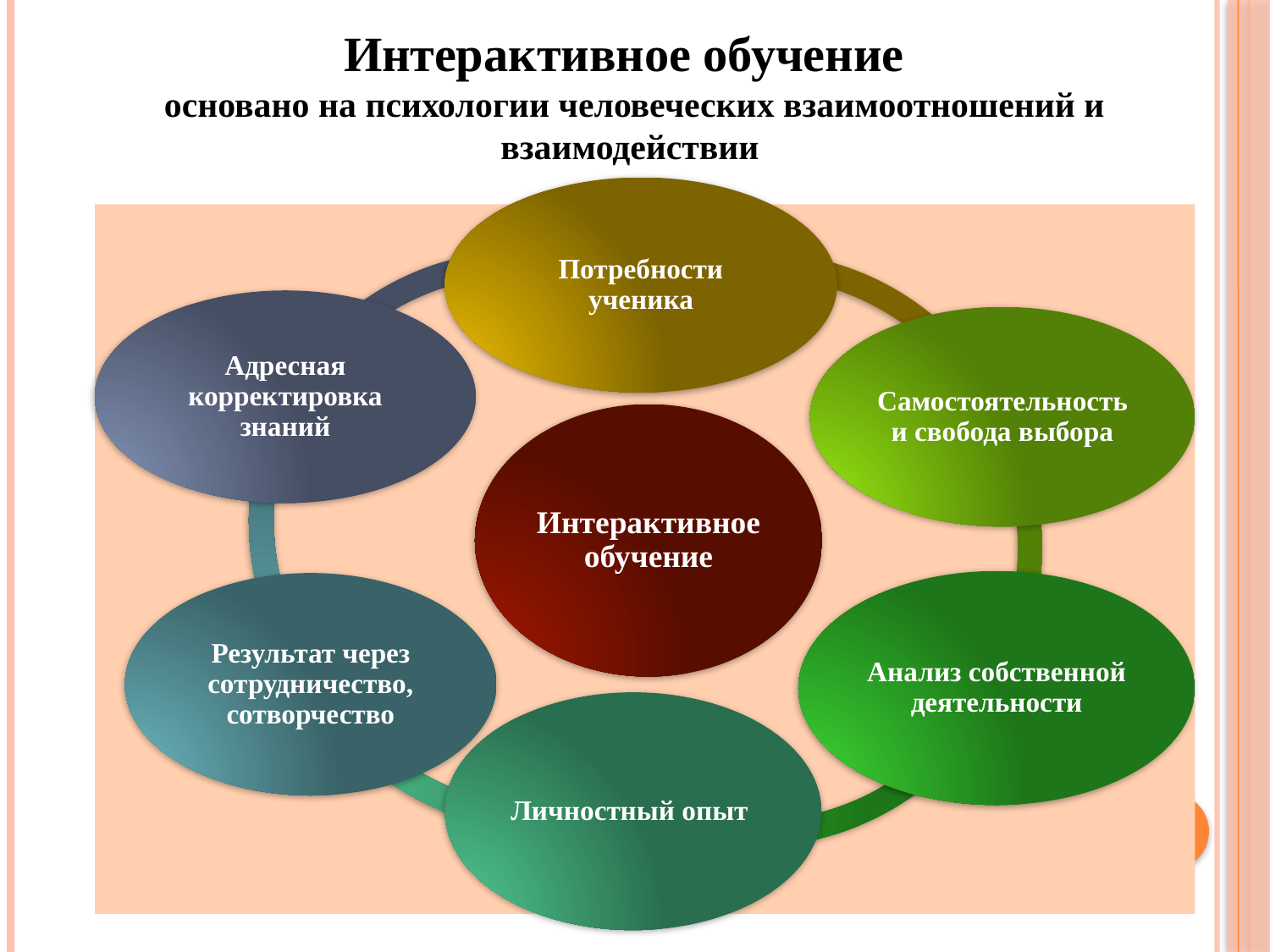

Интерактивное обучение
 основано на психологии человеческих взаимоотношений и взаимодействии
Интерактивное обучение
Потребности ученика
Самостоятельность и свобода выбора
Анализ собственной деятельности
Личностный опыт
Результат через сотрудничество, сотворчество
Адресная корректировка знаний